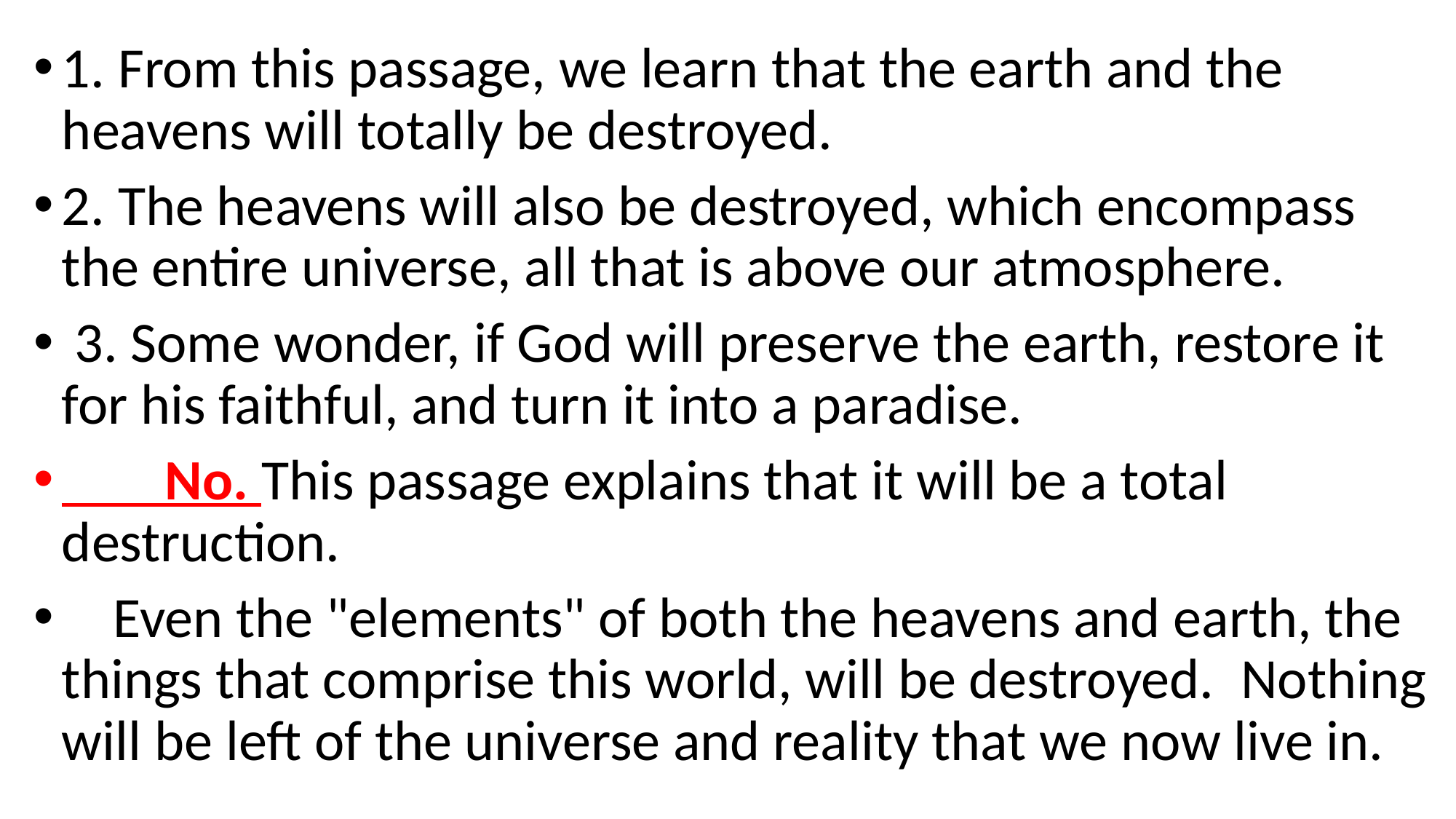

1. From this passage, we learn that the earth and the heavens will totally be destroyed.
2. The heavens will also be destroyed, which encompass the entire universe, all that is above our atmosphere.
 3. Some wonder, if God will preserve the earth, restore it for his faithful, and turn it into a paradise.
        No. This passage explains that it will be a total destruction.
    Even the "elements" of both the heavens and earth, the things that comprise this world, will be destroyed.  Nothing will be left of the universe and reality that we now live in.